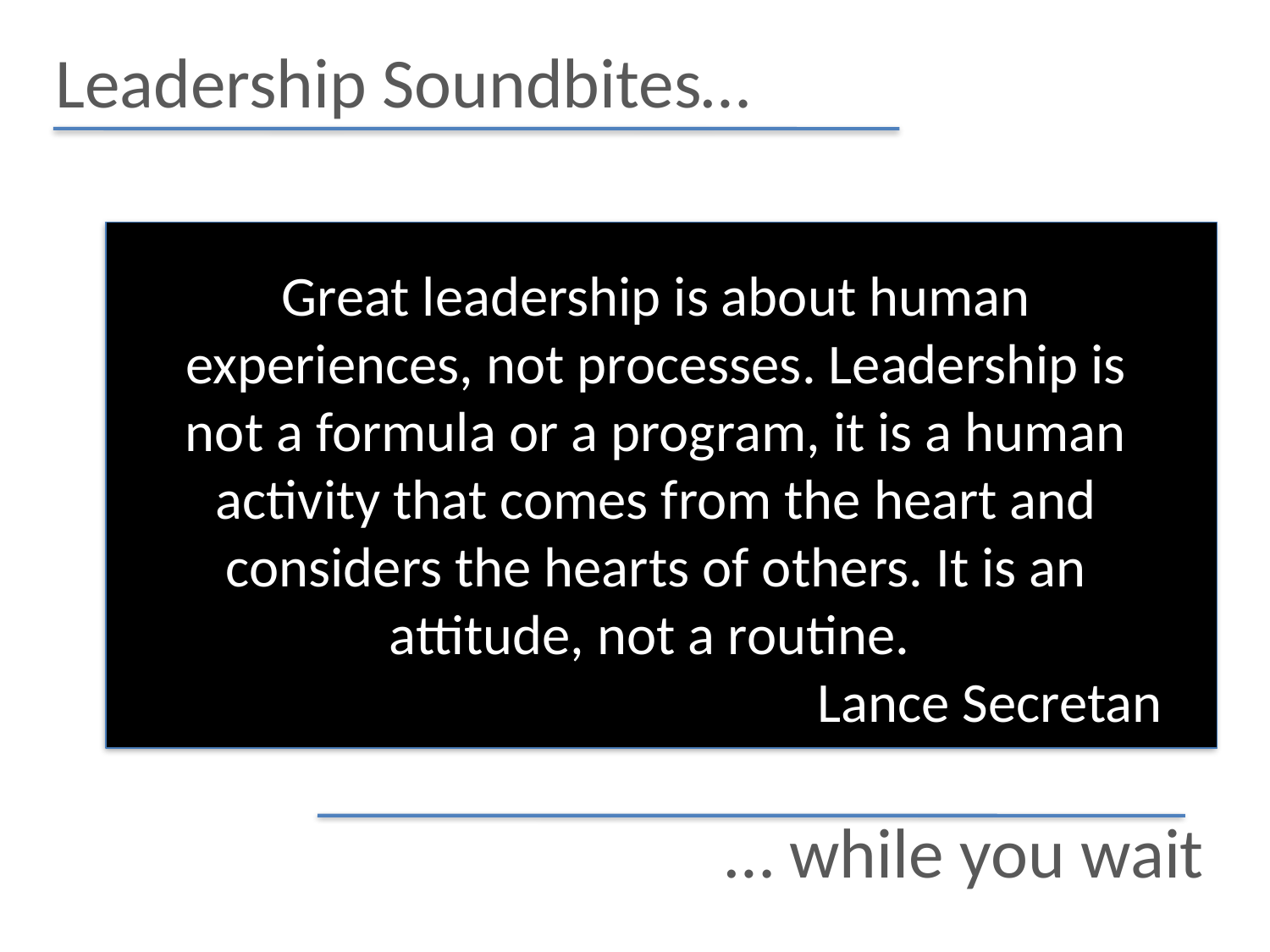

# Leadership Soundbites…

Great leadership is about human experiences, not processes. Leadership is not a formula or a program, it is a human activity that comes from the heart and considers the hearts of others. It is an attitude, not a routine.
Lance Secretan
… while you wait